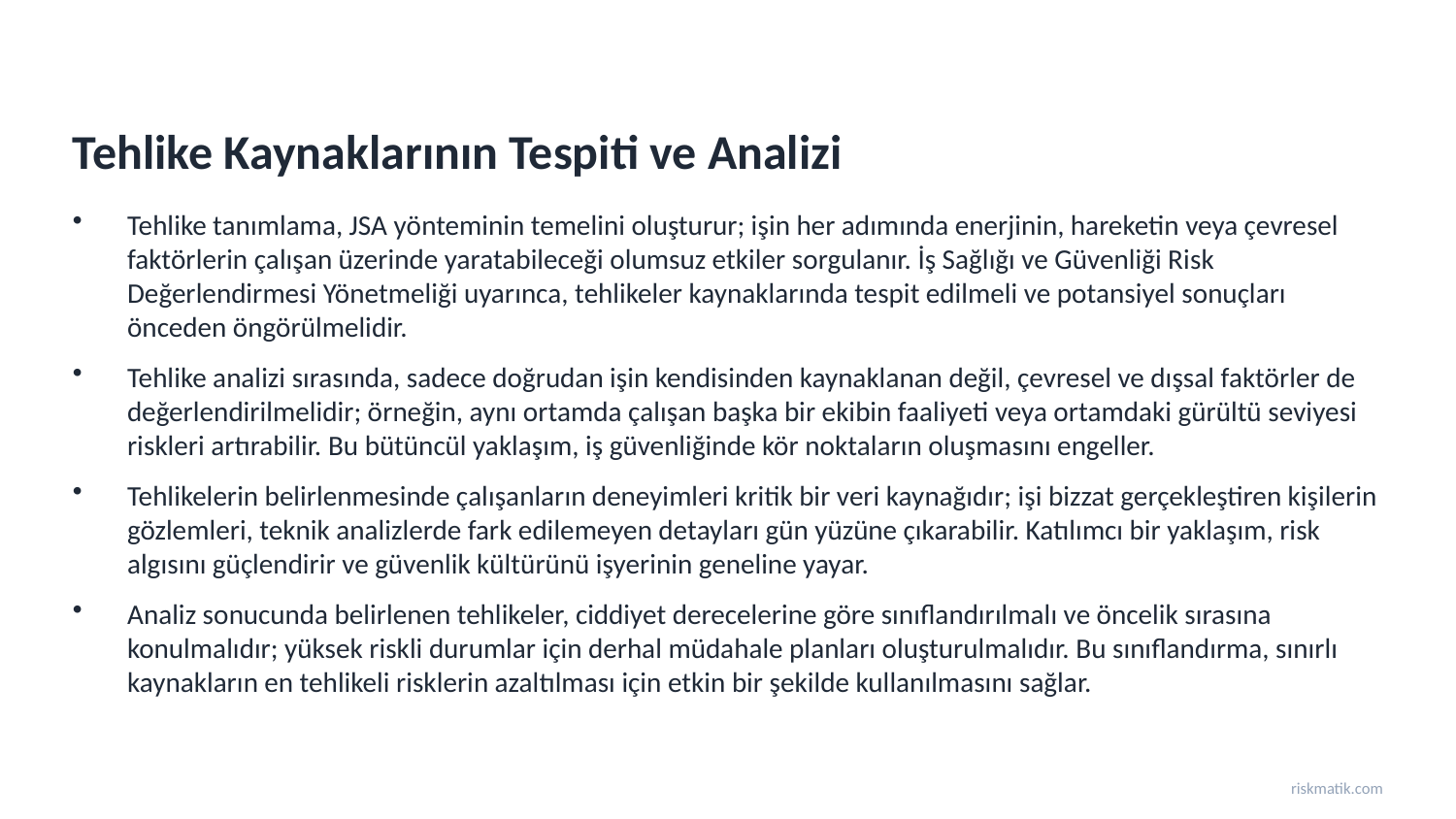

Tehlike Kaynaklarının Tespiti ve Analizi
Tehlike tanımlama, JSA yönteminin temelini oluşturur; işin her adımında enerjinin, hareketin veya çevresel faktörlerin çalışan üzerinde yaratabileceği olumsuz etkiler sorgulanır. İş Sağlığı ve Güvenliği Risk Değerlendirmesi Yönetmeliği uyarınca, tehlikeler kaynaklarında tespit edilmeli ve potansiyel sonuçları önceden öngörülmelidir.
Tehlike analizi sırasında, sadece doğrudan işin kendisinden kaynaklanan değil, çevresel ve dışsal faktörler de değerlendirilmelidir; örneğin, aynı ortamda çalışan başka bir ekibin faaliyeti veya ortamdaki gürültü seviyesi riskleri artırabilir. Bu bütüncül yaklaşım, iş güvenliğinde kör noktaların oluşmasını engeller.
Tehlikelerin belirlenmesinde çalışanların deneyimleri kritik bir veri kaynağıdır; işi bizzat gerçekleştiren kişilerin gözlemleri, teknik analizlerde fark edilemeyen detayları gün yüzüne çıkarabilir. Katılımcı bir yaklaşım, risk algısını güçlendirir ve güvenlik kültürünü işyerinin geneline yayar.
Analiz sonucunda belirlenen tehlikeler, ciddiyet derecelerine göre sınıflandırılmalı ve öncelik sırasına konulmalıdır; yüksek riskli durumlar için derhal müdahale planları oluşturulmalıdır. Bu sınıflandırma, sınırlı kaynakların en tehlikeli risklerin azaltılması için etkin bir şekilde kullanılmasını sağlar.
riskmatik.com